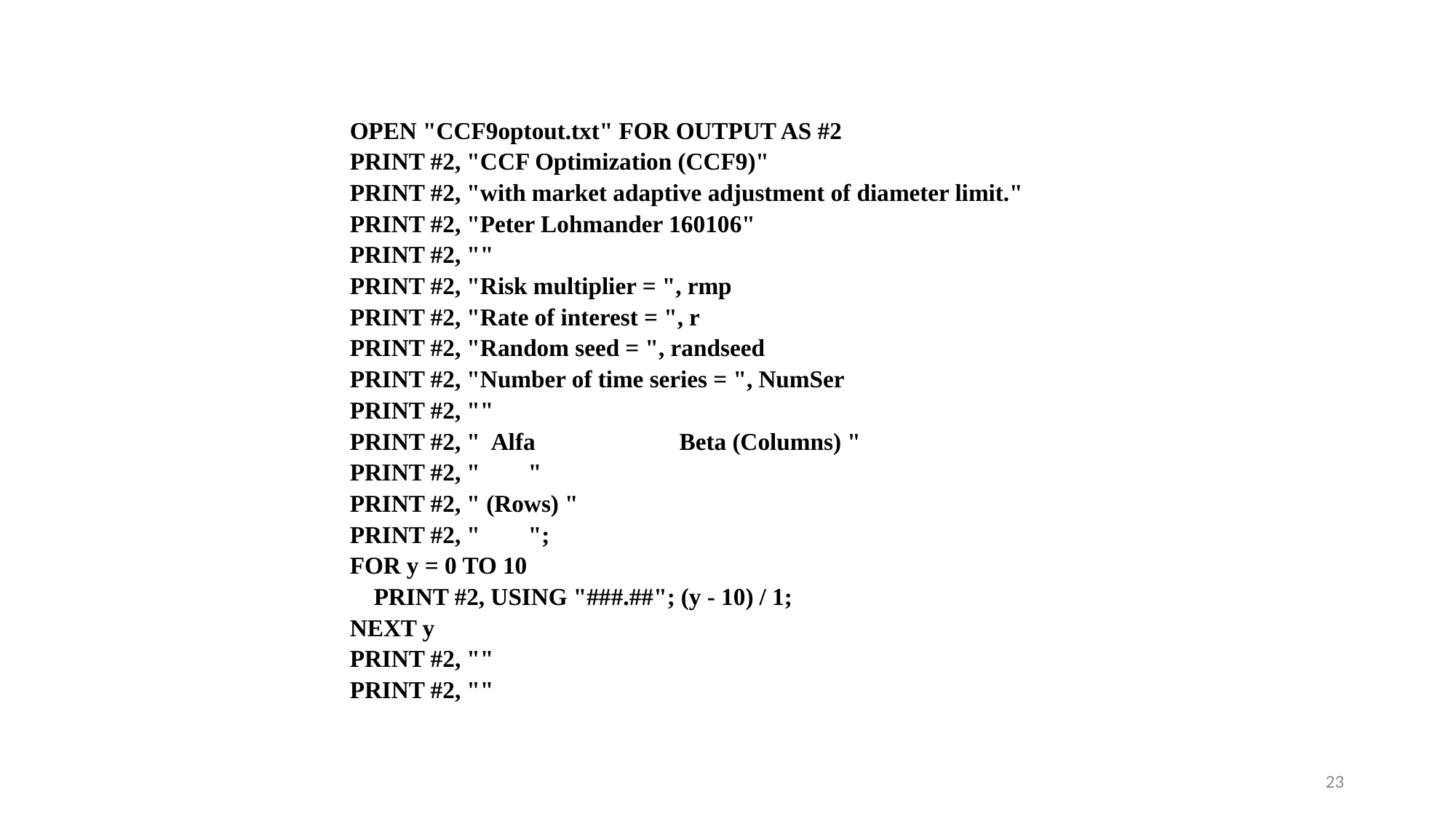

OPEN "CCF9optout.txt" FOR OUTPUT AS #2
PRINT #2, "CCF Optimization (CCF9)"
PRINT #2, "with market adaptive adjustment of diameter limit."
PRINT #2, "Peter Lohmander 160106"
PRINT #2, ""
PRINT #2, "Risk multiplier = ", rmp
PRINT #2, "Rate of interest = ", r
PRINT #2, "Random seed = ", randseed
PRINT #2, "Number of time series = ", NumSer
PRINT #2, ""
PRINT #2, "  Alfa                        Beta (Columns) "
PRINT #2, "        "
PRINT #2, " (Rows) "
PRINT #2, "        ";
FOR y = 0 TO 10
    PRINT #2, USING "###.##"; (y - 10) / 1;
NEXT y
PRINT #2, ""
PRINT #2, ""
23